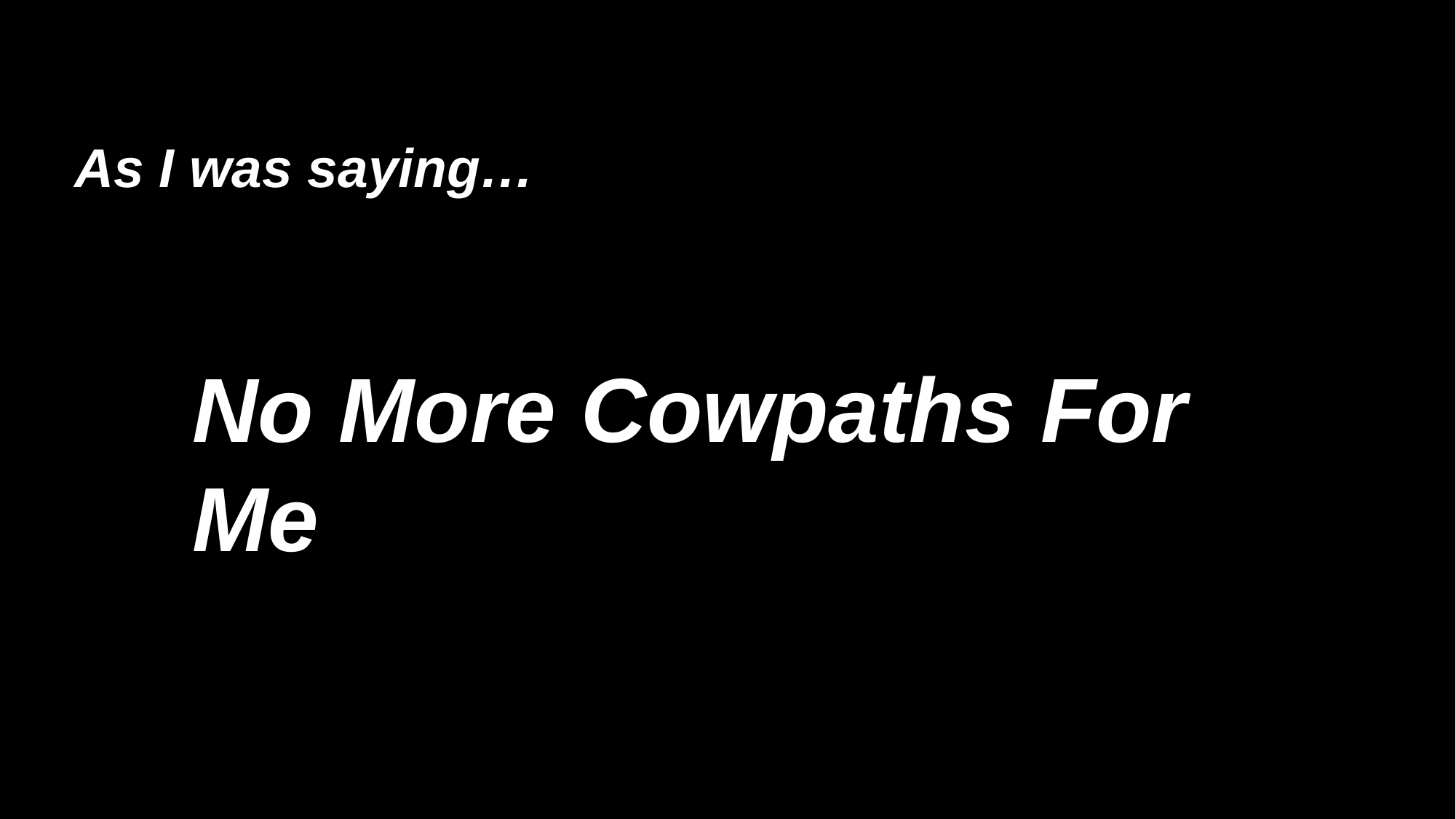

As I was saying…

No More Cowpaths For Me